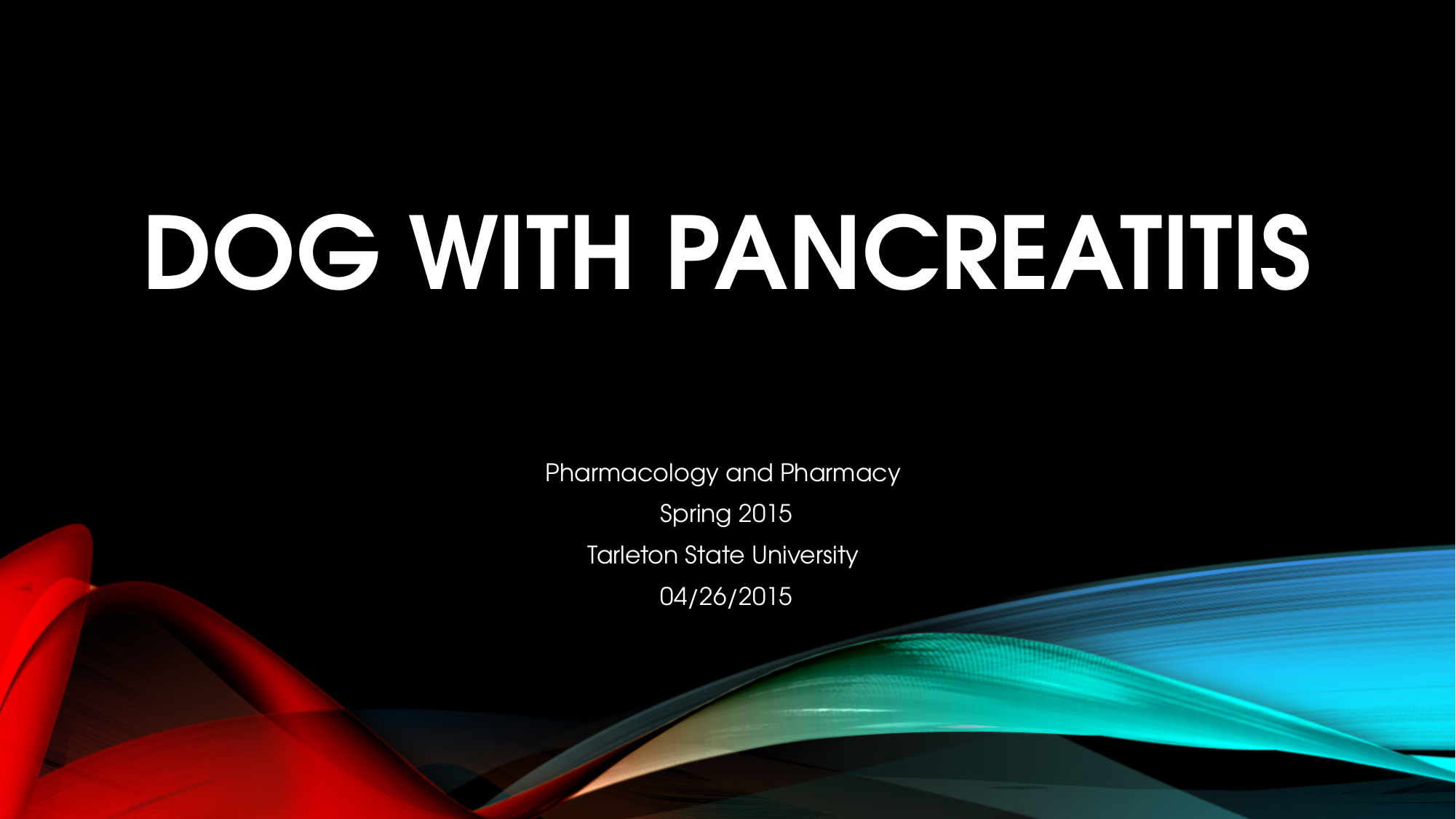

# Dog with Pancreatitis
Pharmacology and Pharmacy
Spring 2015
Tarleton State University
04/26/2015